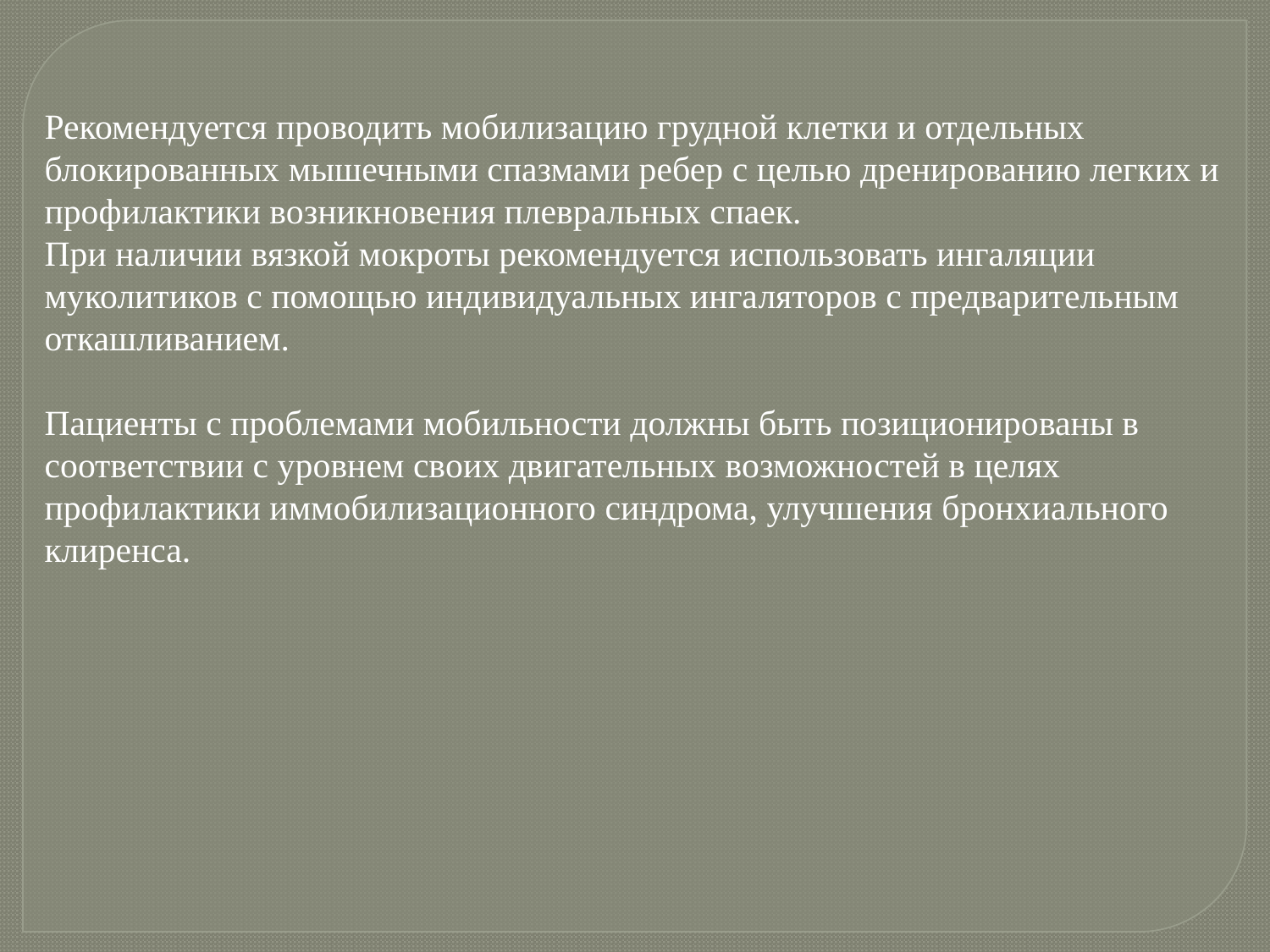

Рекомендуется проводить мобилизацию грудной клетки и отдельных блокированных мышечными спазмами ребер с целью дренированию легких и профилактики возникновения плевральных спаек.
При наличии вязкой мокроты рекомендуется использовать ингаляции муколитиков с помощью индивидуальных ингаляторов с предварительным откашливанием.
Пациенты с проблемами мобильности должны быть позиционированы в соответствии с уровнем своих двигательных возможностей в целях профилактики иммобилизационного синдрома, улучшения бронхиального клиренса.